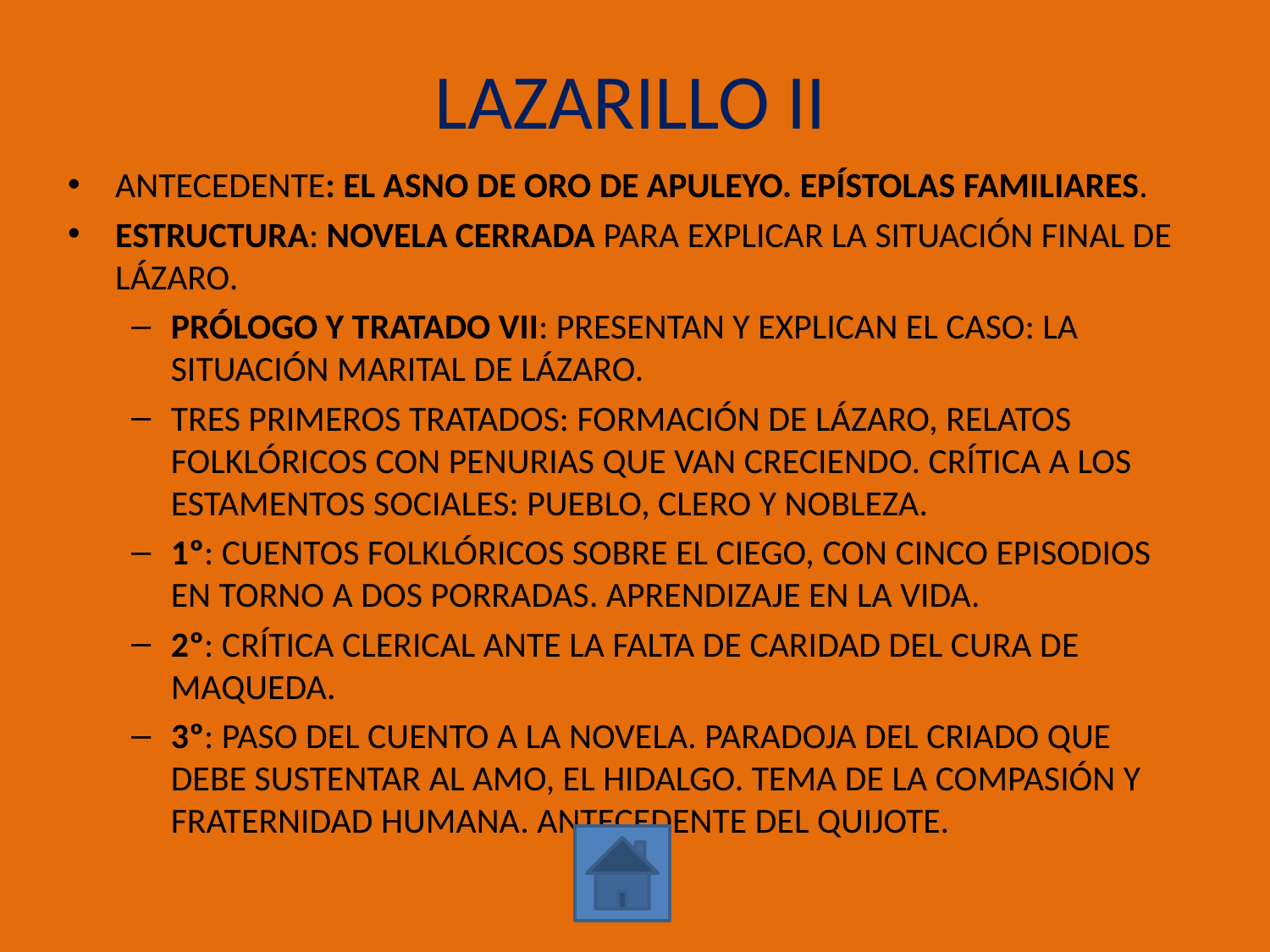

# LAZARILLO II
ANTECEDENTE: EL ASNO DE ORO DE APULEYO. EPÍSTOLAS FAMILIARES.
ESTRUCTURA: NOVELA CERRADA PARA EXPLICAR LA SITUACIÓN FINAL DE LÁZARO.
PRÓLOGO Y TRATADO VII: PRESENTAN Y EXPLICAN EL CASO: LA SITUACIÓN MARITAL DE LÁZARO.
TRES PRIMEROS TRATADOS: FORMACIÓN DE LÁZARO, RELATOS FOLKLÓRICOS CON PENURIAS QUE VAN CRECIENDO. CRÍTICA A LOS ESTAMENTOS SOCIALES: PUEBLO, CLERO Y NOBLEZA.
1º: CUENTOS FOLKLÓRICOS SOBRE EL CIEGO, CON CINCO EPISODIOS EN TORNO A DOS PORRADAS. APRENDIZAJE EN LA VIDA.
2º: CRÍTICA CLERICAL ANTE LA FALTA DE CARIDAD DEL CURA DE MAQUEDA.
3º: PASO DEL CUENTO A LA NOVELA. PARADOJA DEL CRIADO QUE DEBE SUSTENTAR AL AMO, EL HIDALGO. TEMA DE LA COMPASIÓN Y FRATERNIDAD HUMANA. ANTECEDENTE DEL QUIJOTE.